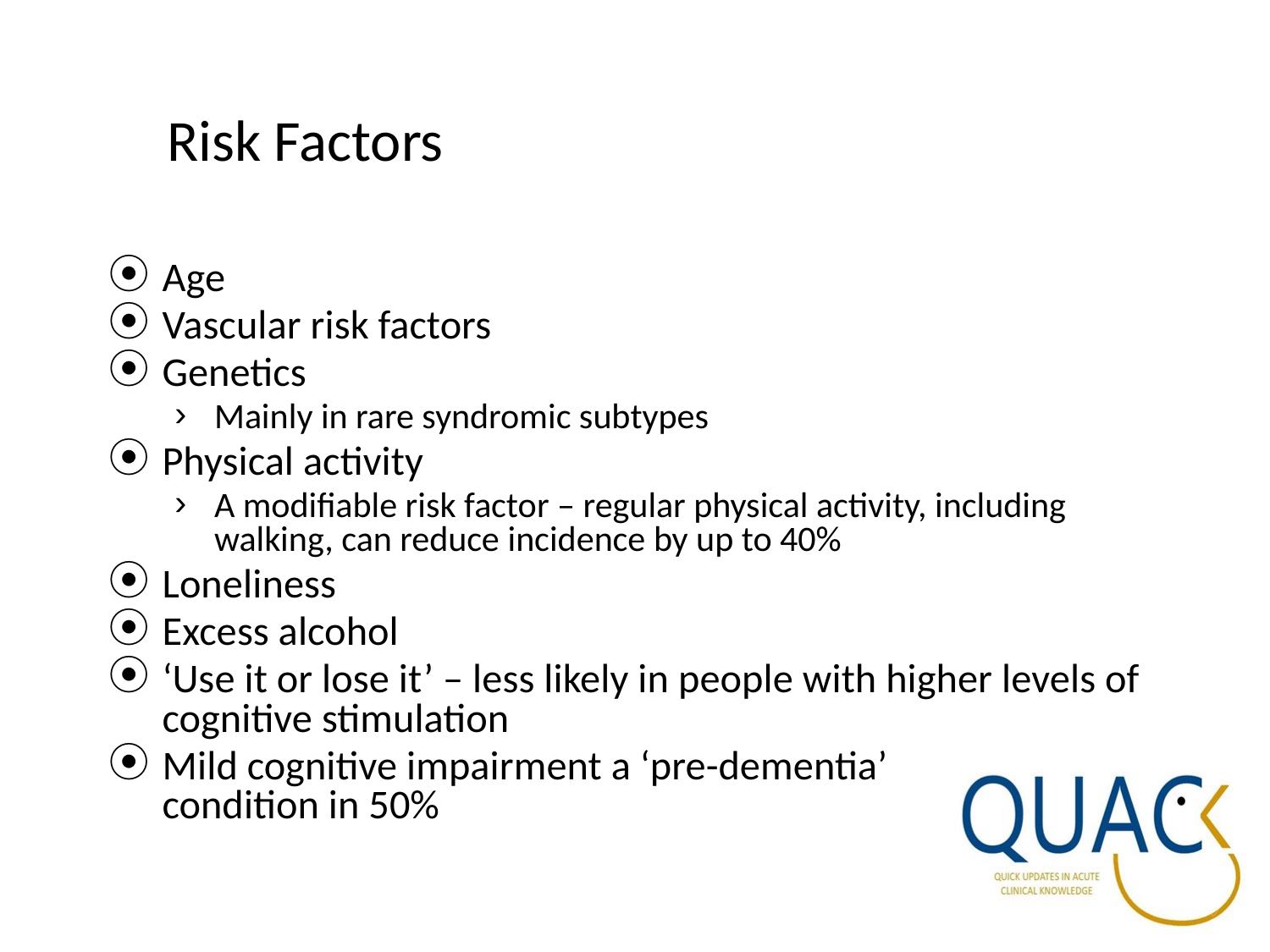

# Risk Factors
Age
Vascular risk factors
Genetics
Mainly in rare syndromic subtypes
Physical activity
A modifiable risk factor – regular physical activity, including walking, can reduce incidence by up to 40%
Loneliness
Excess alcohol
‘Use it or lose it’ – less likely in people with higher levels of cognitive stimulation
Mild cognitive impairment a ‘pre-dementia’                             condition in 50%